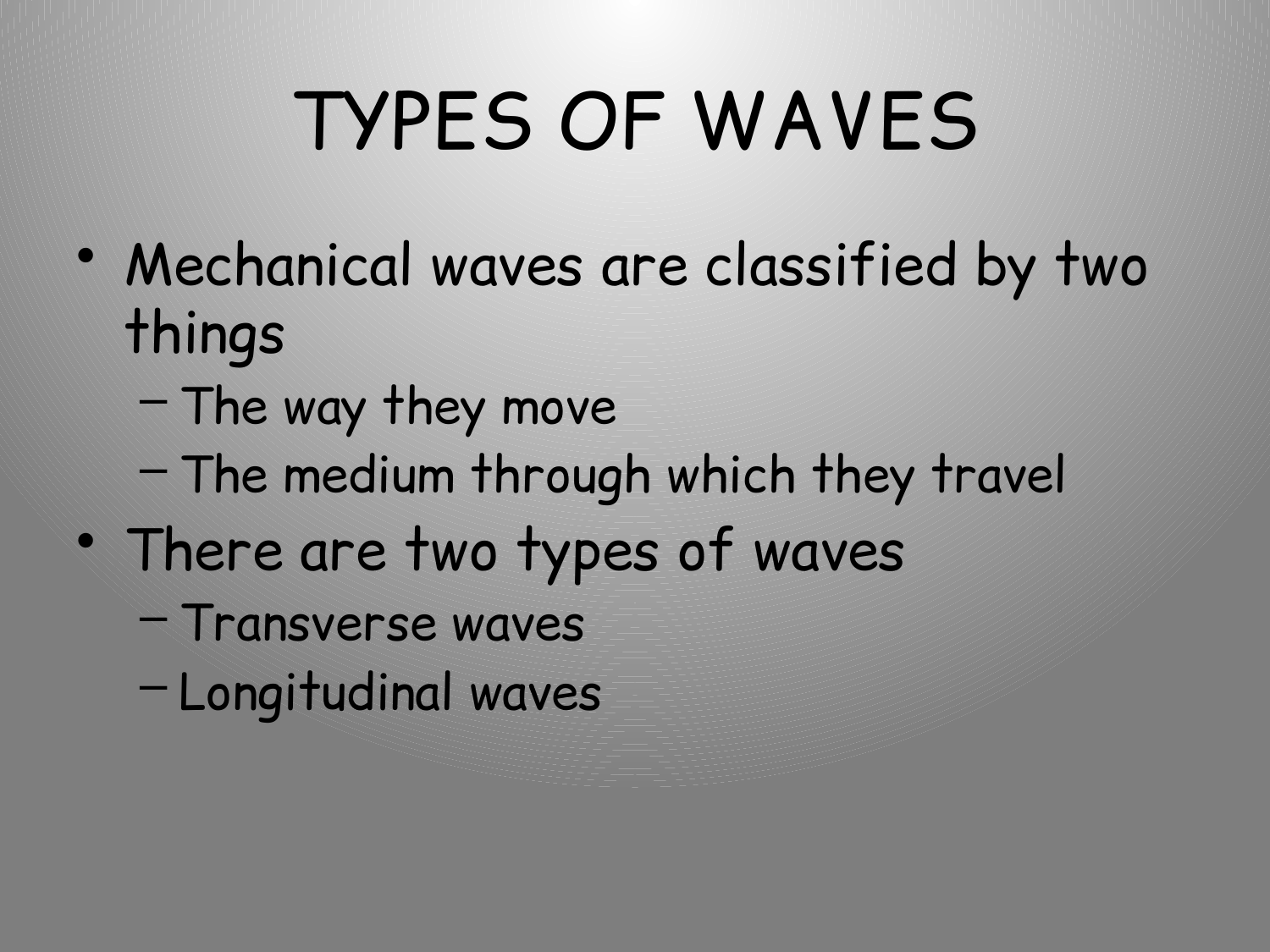

# TYPES OF WAVES
Mechanical waves are classified by two things
The way they move
The medium through which they travel
There are two types of waves
Transverse waves
Longitudinal waves